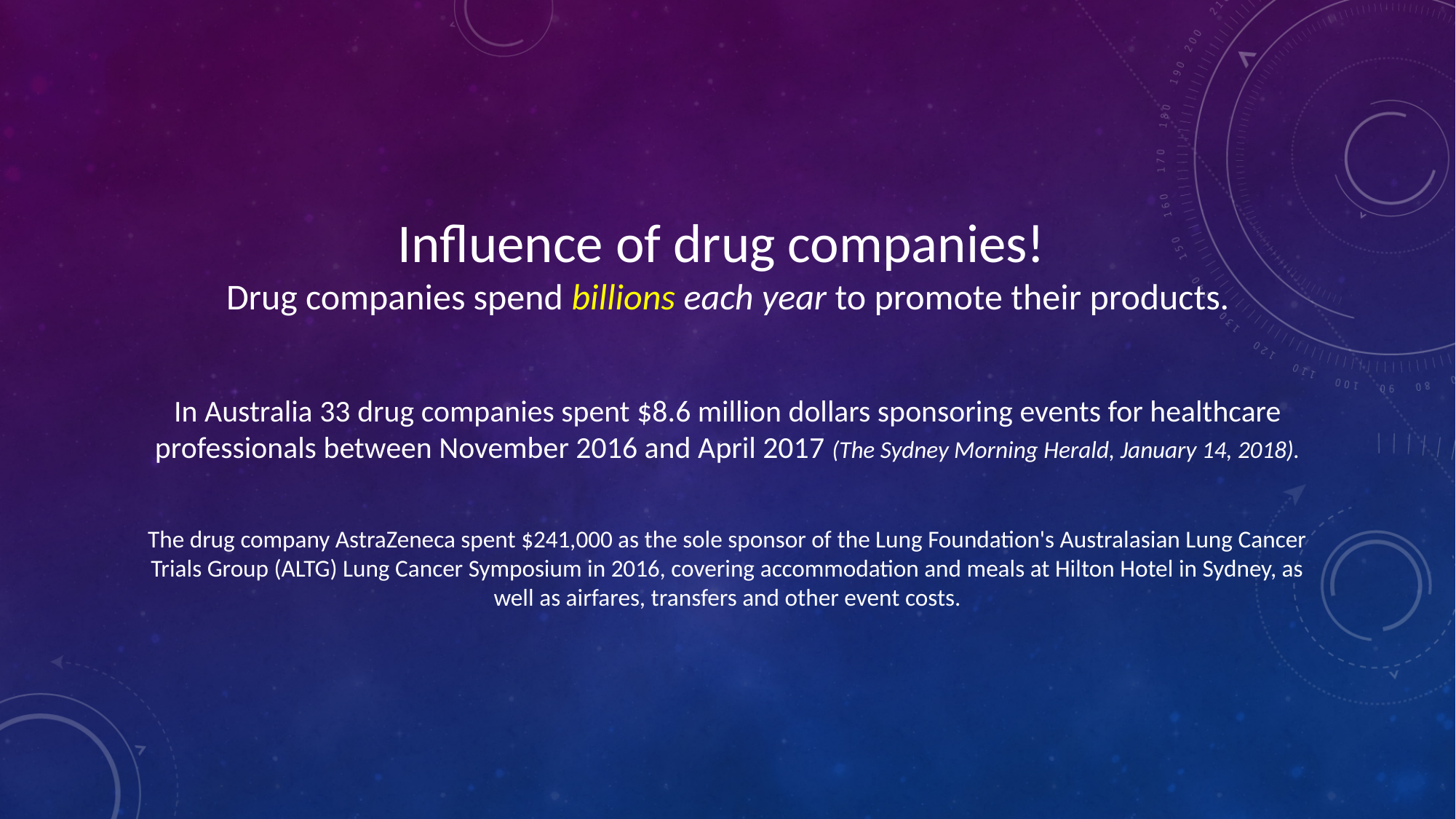

Influence of drug companies!
Drug companies spend billions each year to promote their products.

In Australia 33 drug companies spent $8.6 million dollars sponsoring events for healthcare professionals between November 2016 and April 2017 (The Sydney Morning Herald, January 14, 2018).

The drug company AstraZeneca spent $241,000 as the sole sponsor of the Lung Foundation's Australasian Lung Cancer Trials Group (ALTG) Lung Cancer Symposium in 2016, covering accommodation and meals at Hilton Hotel in Sydney, as well as airfares, transfers and other event costs.